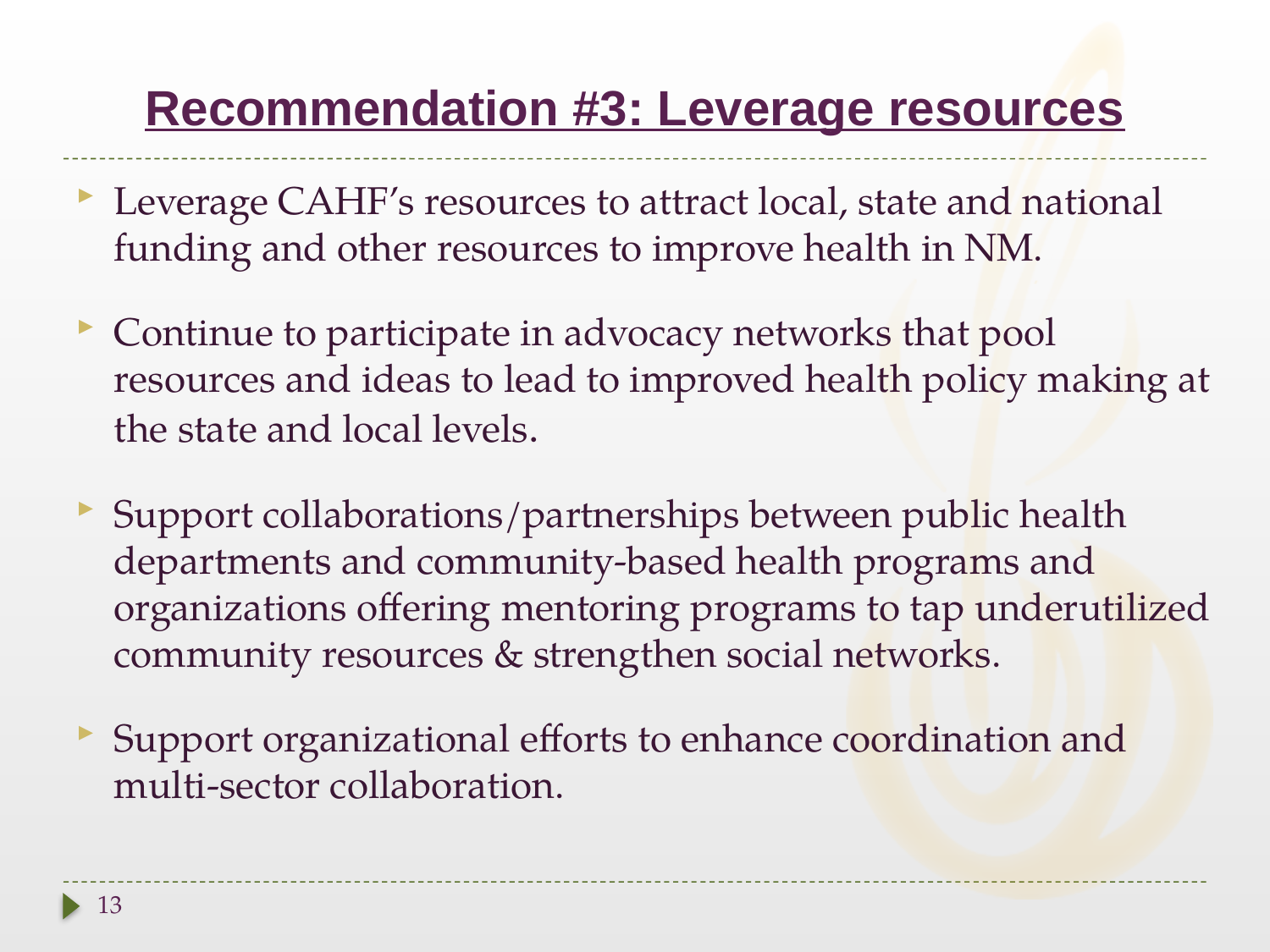

# Recommendation #3: Leverage resources
Leverage CAHF’s resources to attract local, state and national funding and other resources to improve health in NM.

Continue to participate in advocacy networks that pool resources and ideas to lead to improved health policy making at the state and local levels.

Support collaborations/partnerships between public health departments and community-based health programs and organizations offering mentoring programs to tap underutilized community resources & strengthen social networks.

Support organizational efforts to enhance coordination and multi-sector collaboration.

13